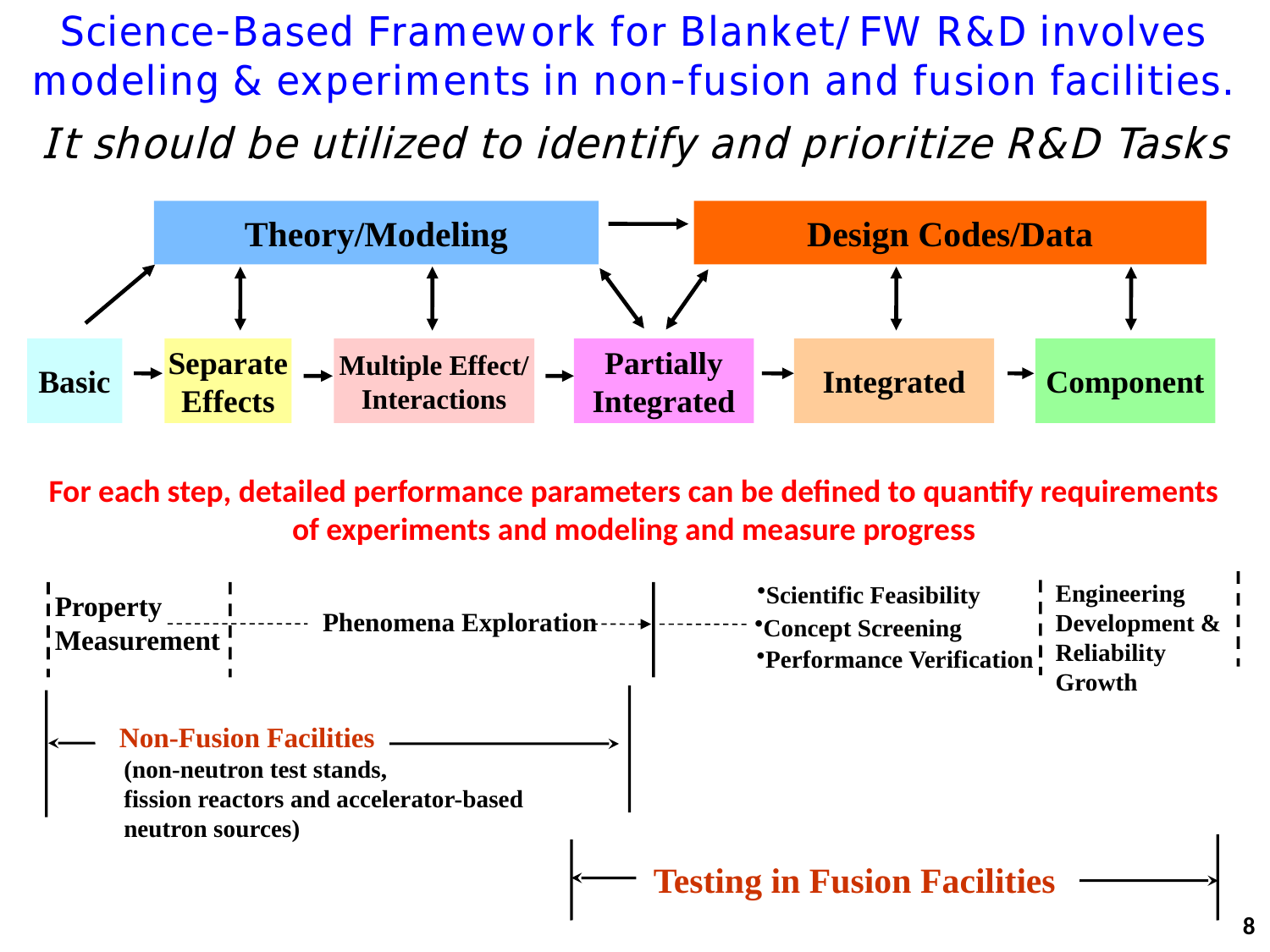

Science-Based Framework for Blanket/FW R&D involves modeling & experiments in non-fusion and fusion facilities.
It should be utilized to identify and prioritize R&D Tasks
Theory/Modeling
Design Codes/Data

Basic
Separate
Effects
Multiple Effect/
Interactions
Partially
Integrated
Integrated
Component

For each step, detailed performance parameters can be defined to quantify requirements of experiments and modeling and measure progress
Engineering Development & Reliability Growth

Concept Screening

Testing in Fusion Facilities

Non-Fusion Facilities
Property Measurement
Phenomena Exploration
(non-neutron test stands,
fission reactors and accelerator-based neutron sources)

Scientific Feasibility
Performance Verification

8